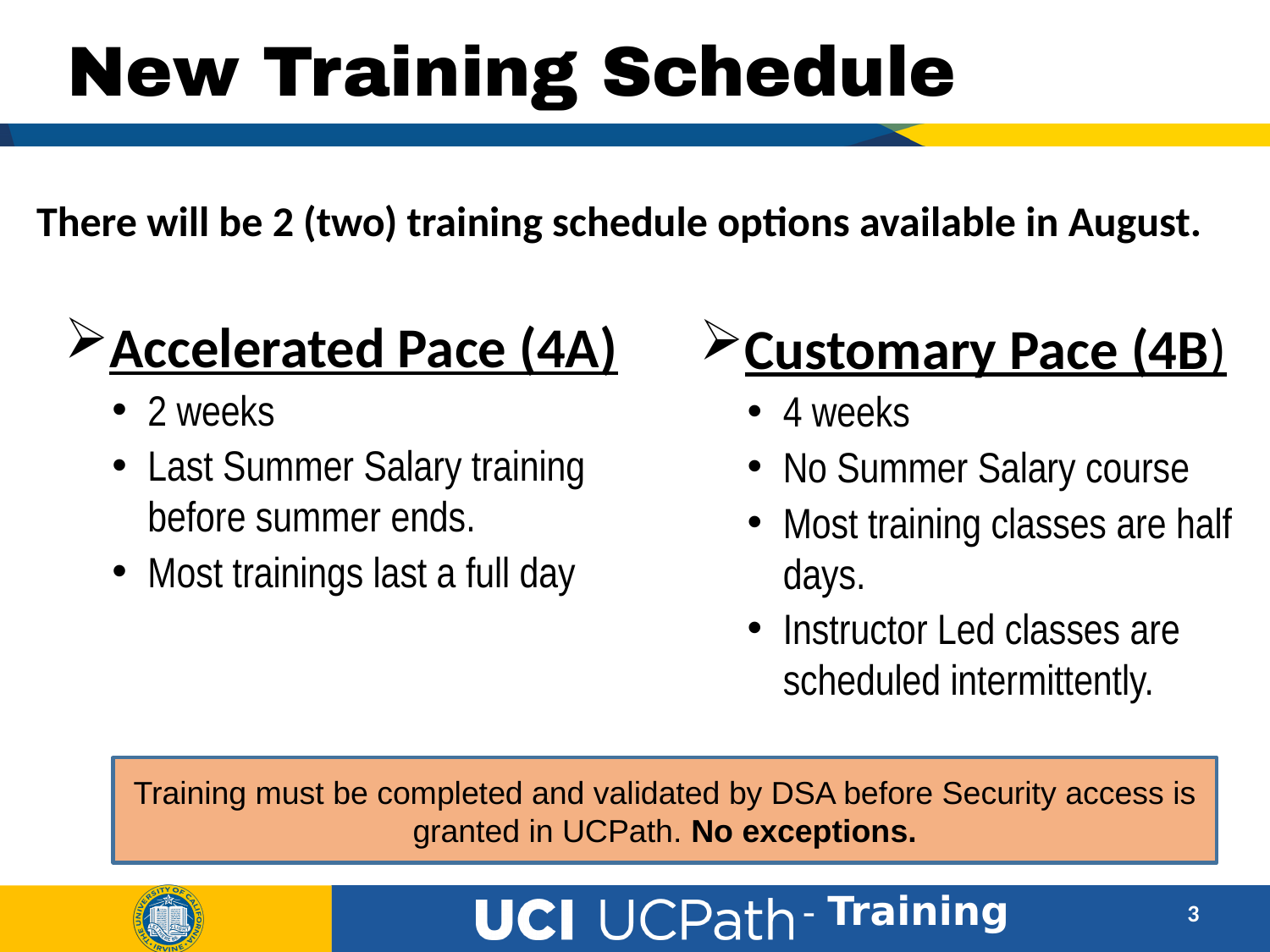

# New Training Schedule
There will be 2 (two) training schedule options available in August.
Accelerated Pace (4A)
2 weeks
Last Summer Salary training before summer ends.
Most trainings last a full day

Customary Pace (4B)
4 weeks
No Summer Salary course
Most training classes are half days.
Instructor Led classes are scheduled intermittently.

Training must be completed and validated by DSA before Security access is granted in UCPath. No exceptions.